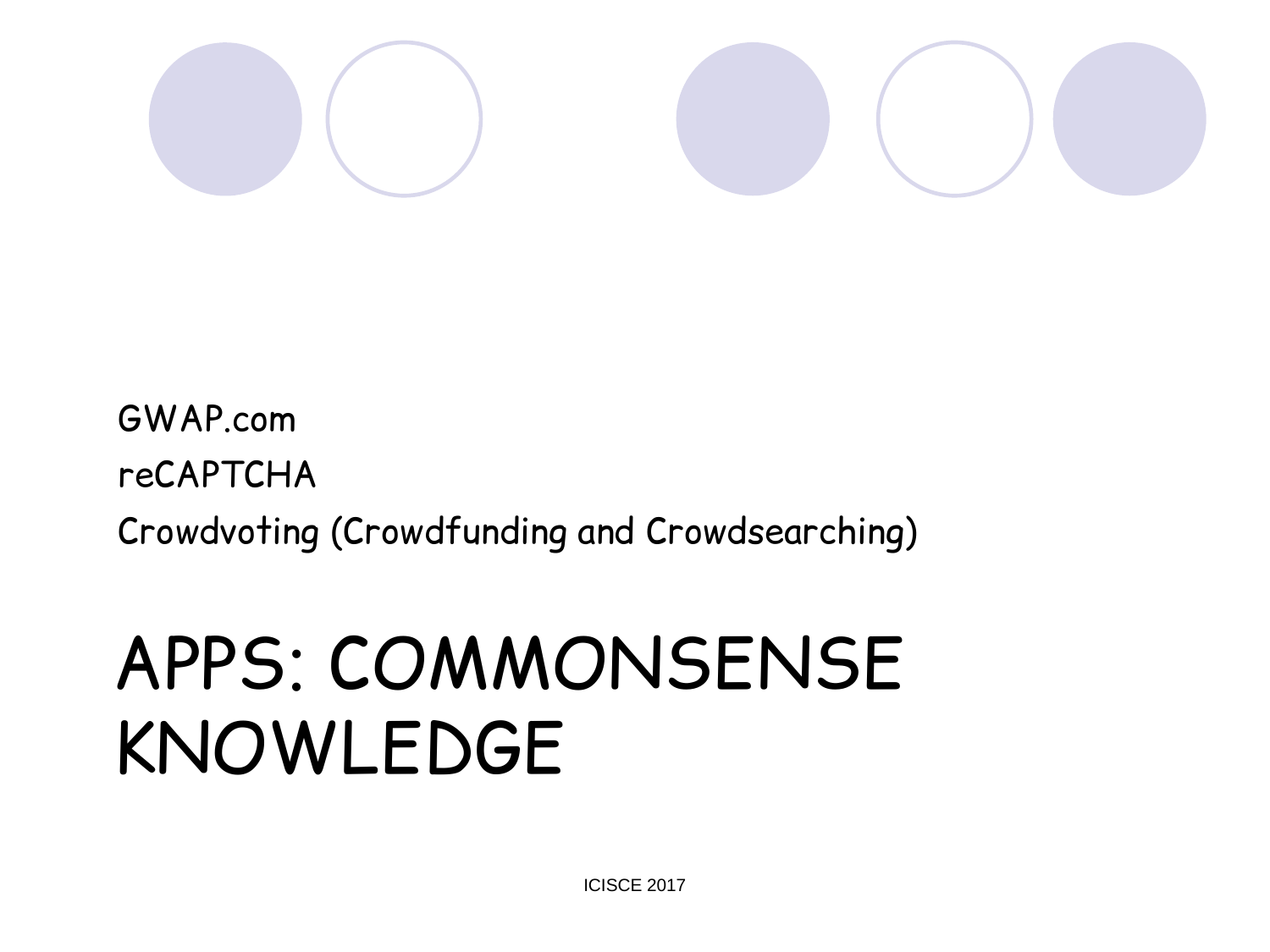

GWAP.com
reCAPTCHA
Crowdvoting (Crowdfunding and Crowdsearching)
# APPS: Commonsense Knowledge
ICISCE 2017